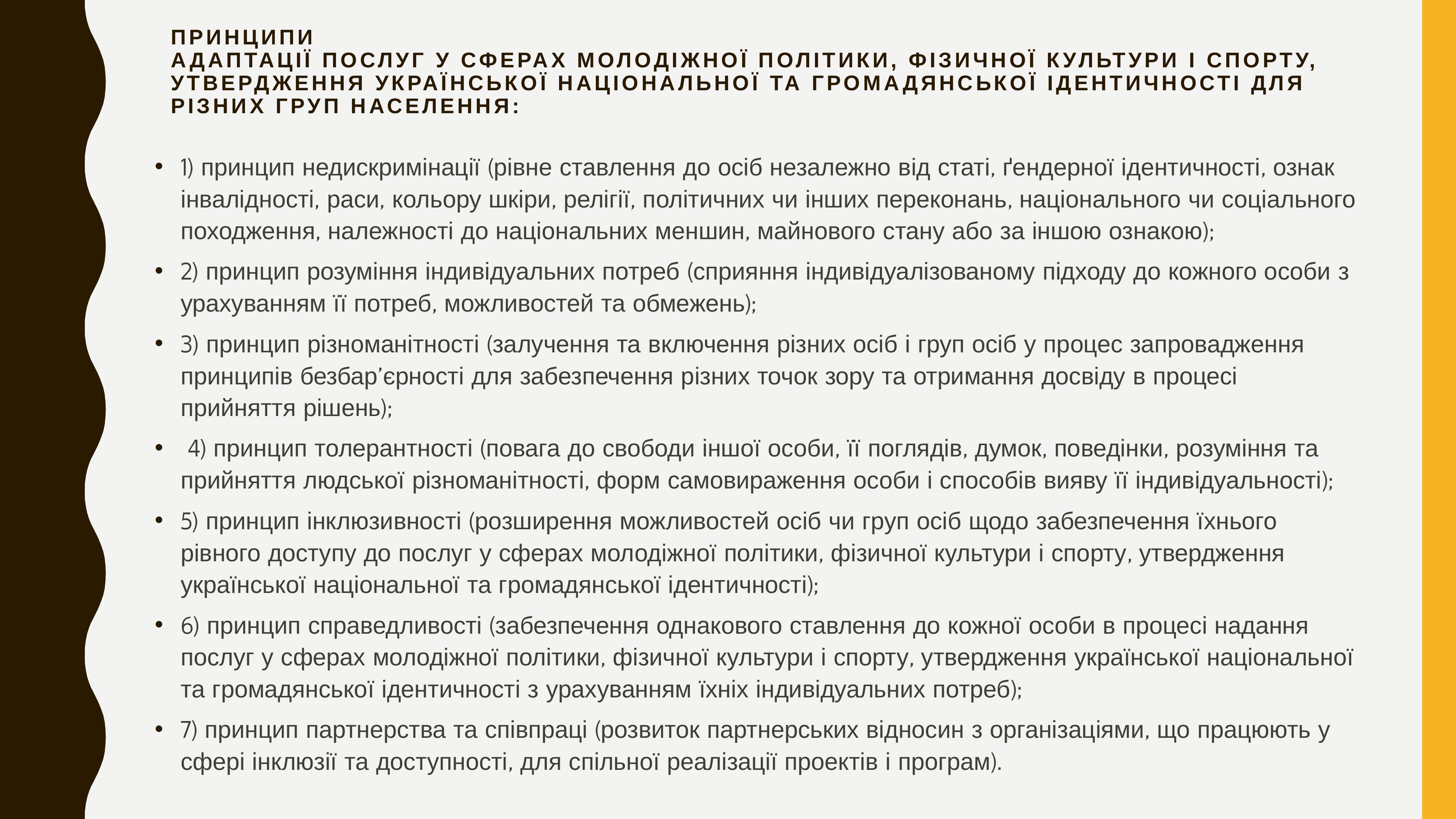

# принципИ АдаптаціЇ послуг у сферах молодіжної політики, фізичної культури і спорту, утвердження української національної та громадянської ідентичності для різних груп населення:
1) принцип недискримінації (рівне ставлення до осіб незалежно від статі, ґендерної ідентичності, ознак інвалідності, раси, кольору шкіри, релігії, політичних чи інших переконань, національного чи соціального походження, належності до національних меншин, майнового стану або за іншою ознакою);
2) принцип розуміння індивідуальних потреб (сприяння індивідуалізованому підходу до кожного особи з урахуванням її потреб, можливостей та обмежень);
3) принцип різноманітності (залучення та включення різних осіб і груп осіб у процес запровадження принципів безбар’єрності для забезпечення різних точок зору та отримання досвіду в процесі прийняття рішень);
 4) принцип толерантності (повага до свободи іншої особи, її поглядів, думок, поведінки, розуміння та прийняття людської різноманітності, форм самовираження особи і способів вияву її індивідуальності);
5) принцип інклюзивності (розширення можливостей осіб чи груп осіб щодо забезпечення їхнього рівного доступу до послуг у сферах молодіжної політики, фізичної культури і спорту, утвердження української національної та громадянської ідентичності);
6) принцип справедливості (забезпечення однакового ставлення до кожної особи в процесі надання послуг у сферах молодіжної політики, фізичної культури і спорту, утвердження української національної та громадянської ідентичності з урахуванням їхніх індивідуальних потреб);
7) принцип партнерства та співпраці (розвиток партнерських відносин з організаціями, що працюють у сфері інклюзії та доступності, для спільної реалізації проектів і програм).